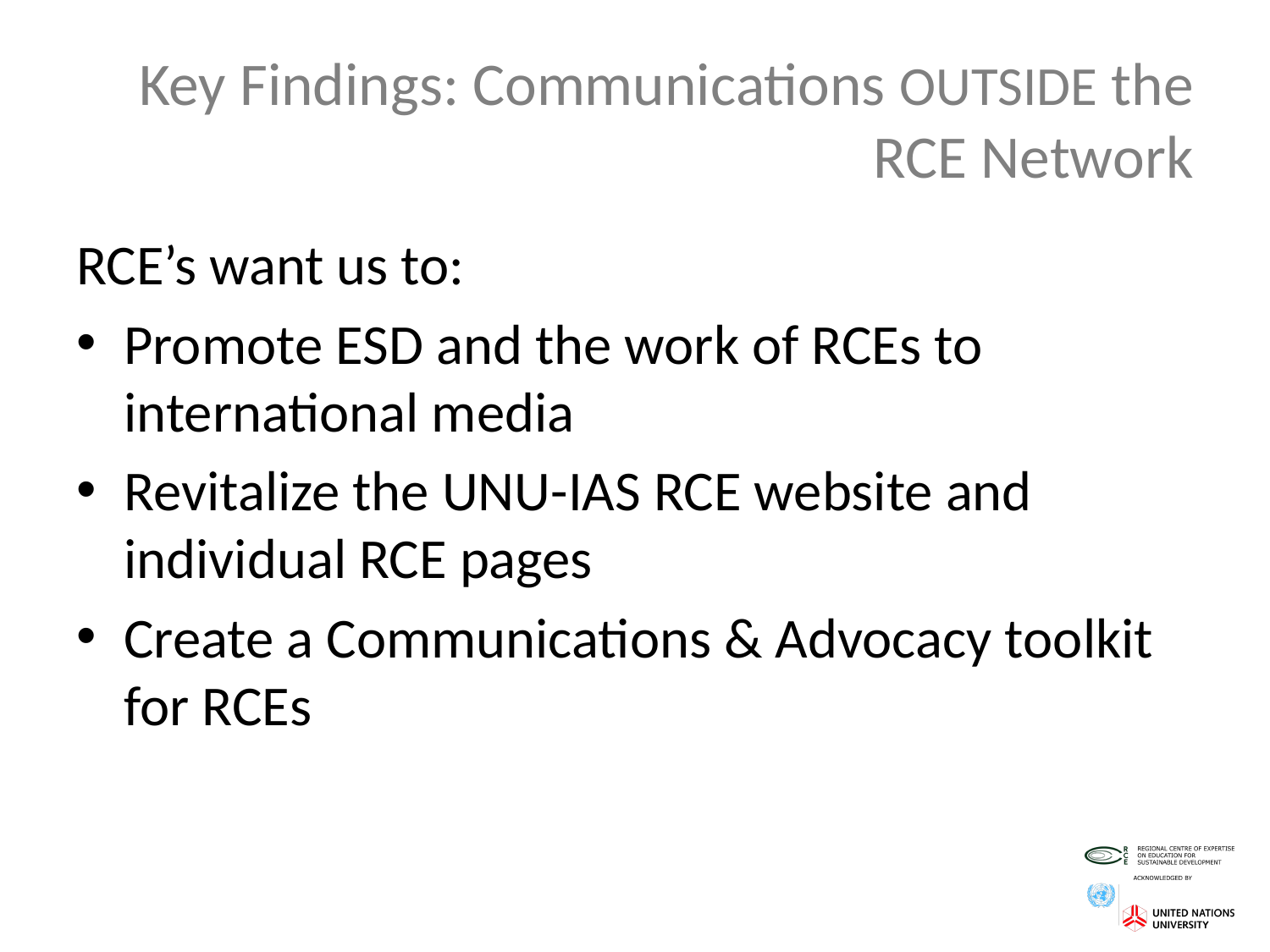

# Key Findings: Communications OUTSIDE the RCE Network
RCE’s want us to:
Promote ESD and the work of RCEs to international media
Revitalize the UNU-IAS RCE website and individual RCE pages
Create a Communications & Advocacy toolkit for RCEs